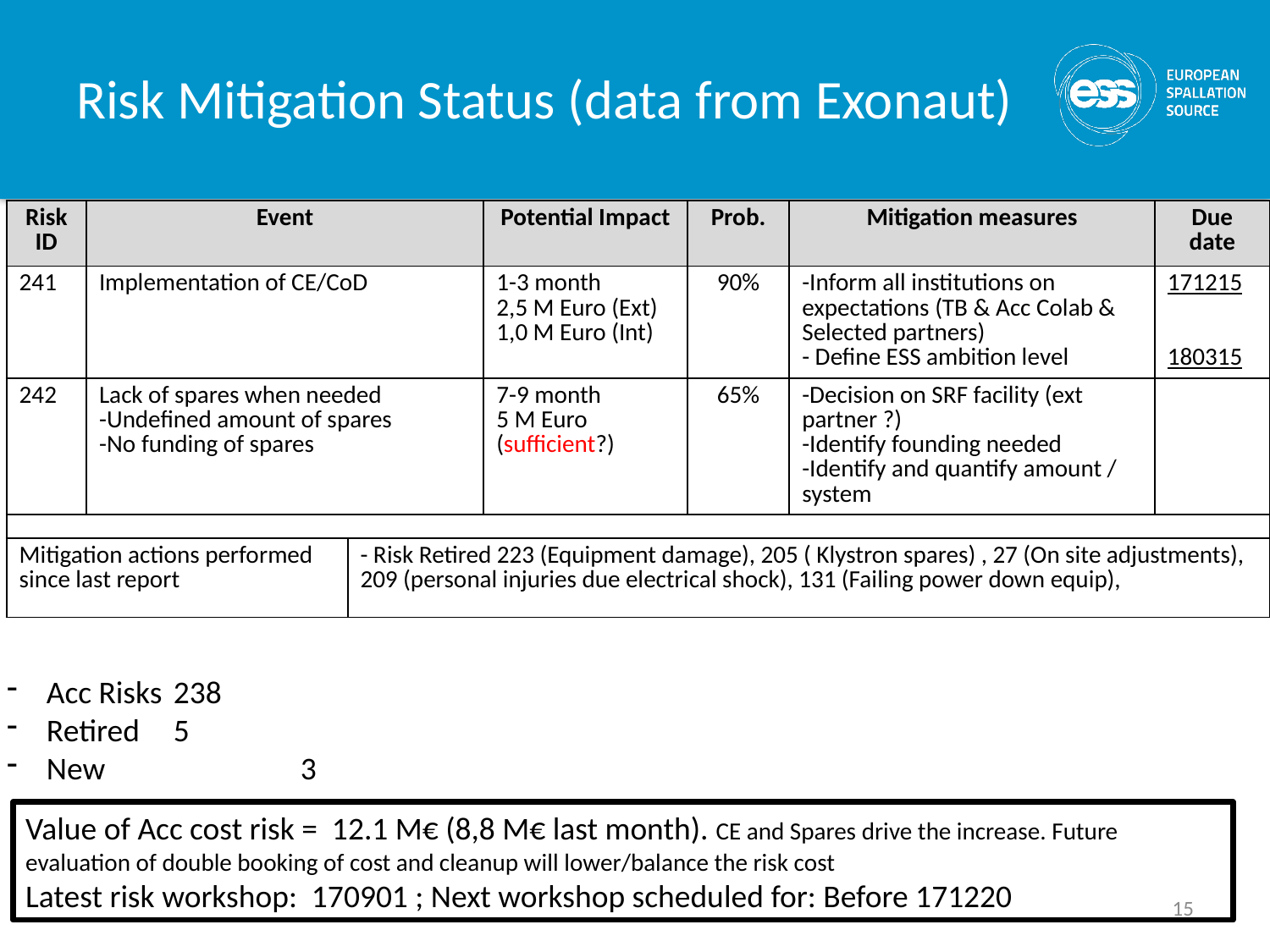

# Risk Mitigation Status (data from Exonaut)
| Risk ID | Event |  | Potential Impact | Prob. | Mitigation measures | Due date |
| --- | --- | --- | --- | --- | --- | --- |
| 241 | Implementation of CE/CoD |  | 1-3 month 2,5 M Euro (Ext) 1,0 M Euro (Int) | 90% | -Inform all institutions on expectations (TB & Acc Colab & Selected partners) - Define ESS ambition level | 171215 180315 |
| 242 | Lack of spares when needed -Undefined amount of spares -No funding of spares |  | 7-9 month 5 M Euro (sufficient?) | 65% | -Decision on SRF facility (ext partner ?) -Identify founding needed -Identify and quantify amount / system |  |
|  |  |  |  |  |  |  |
| Mitigation actions performed since last report |  | - Risk Retired 223 (Equipment damage), 205 ( Klystron spares) , 27 (On site adjustments), 209 (personal injuries due electrical shock), 131 (Failing power down equip), |  |  |  |  |
Acc Risks 	238
Retired 	5
New 		3

Value of Acc cost risk =  12.1 M€ (8,8 M€ last month). CE and Spares drive the increase. Future evaluation of double booking of cost and cleanup will lower/balance the risk cost
Latest risk workshop:  170901 ; Next workshop scheduled for: Before 171220
15